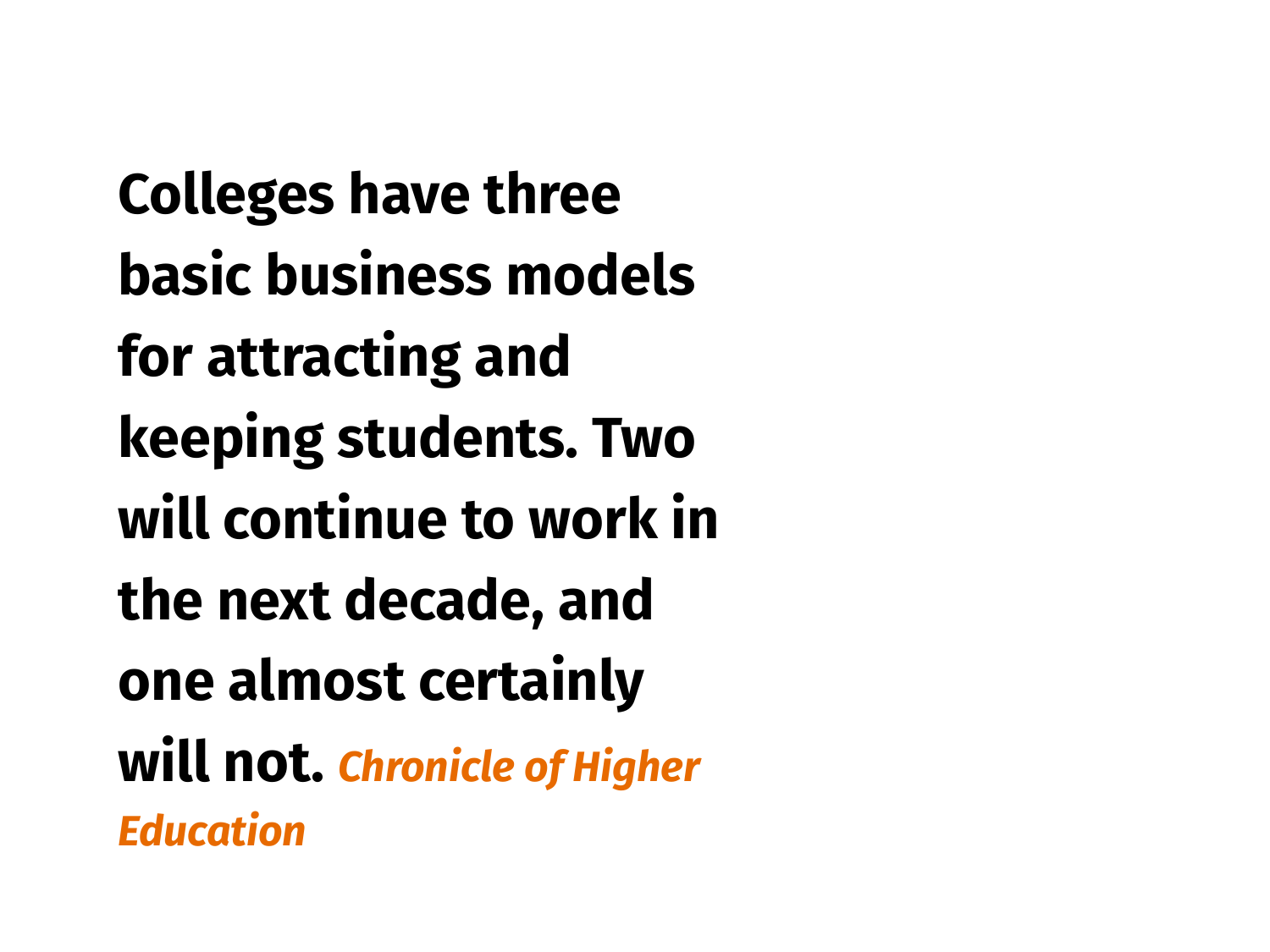

Colleges have three basic business models for attracting and keeping students. Two will continue to work in the next decade, and one almost certainly will not. Chronicle of Higher Education